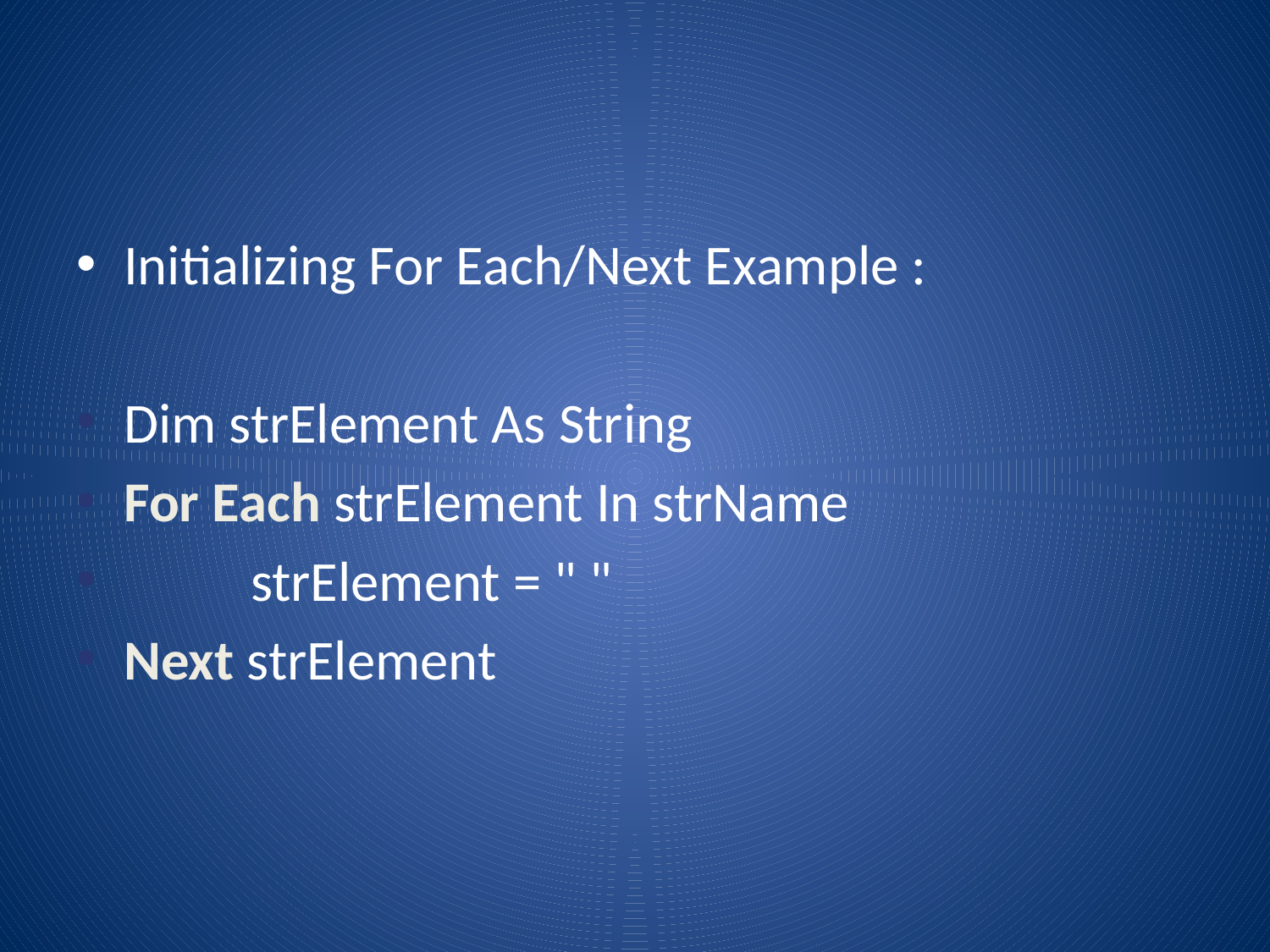

Initializing For Each/Next Example :

Dim strElement As String
For Each strElement In strName
	strElement = " "
Next strElement